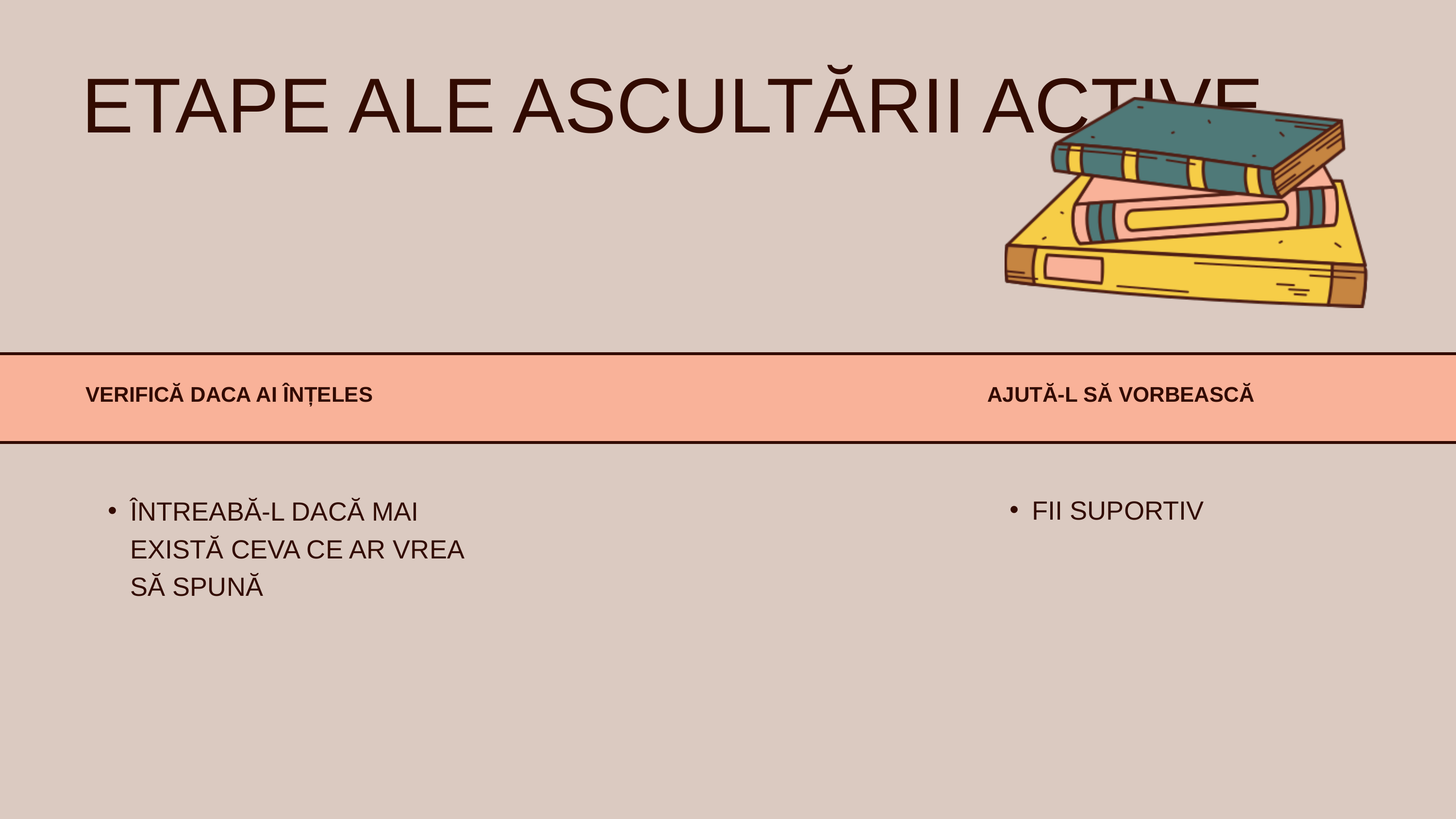

ETAPE ALE ASCULTĂRII ACTIVE

VERIFICĂ DACA AI ÎNȚELES
AJUTĂ-L SĂ VORBEASCĂ
FII SUPORTIV
ÎNTREABĂ-L DACĂ MAI EXISTĂ CEVA CE AR VREA SĂ SPUNĂ